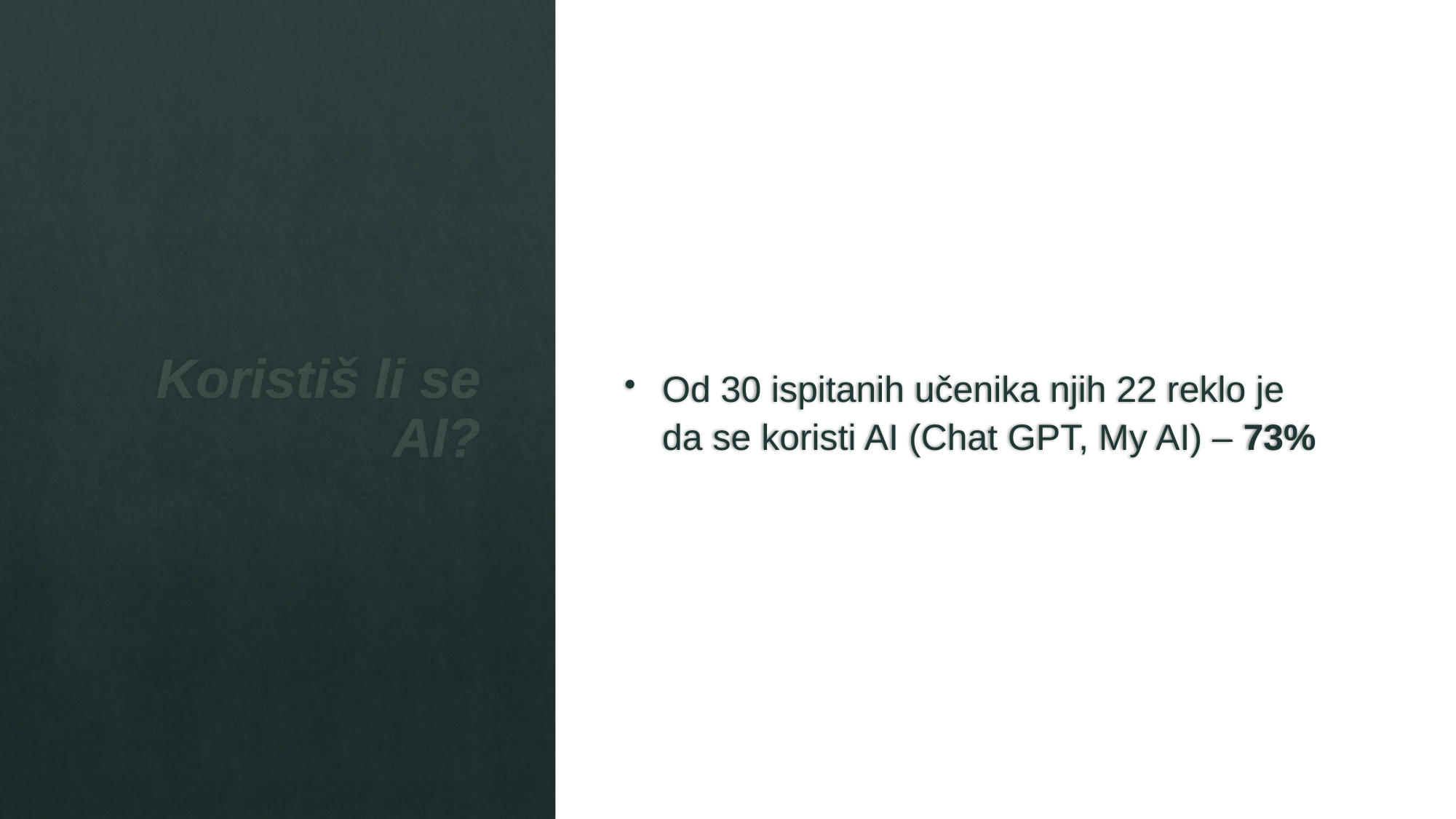

Od 30 ispitanih učenika njih 22 reklo je da se koristi AI (Chat GPT, My AI) – 73%
# Koristiš li se AI?